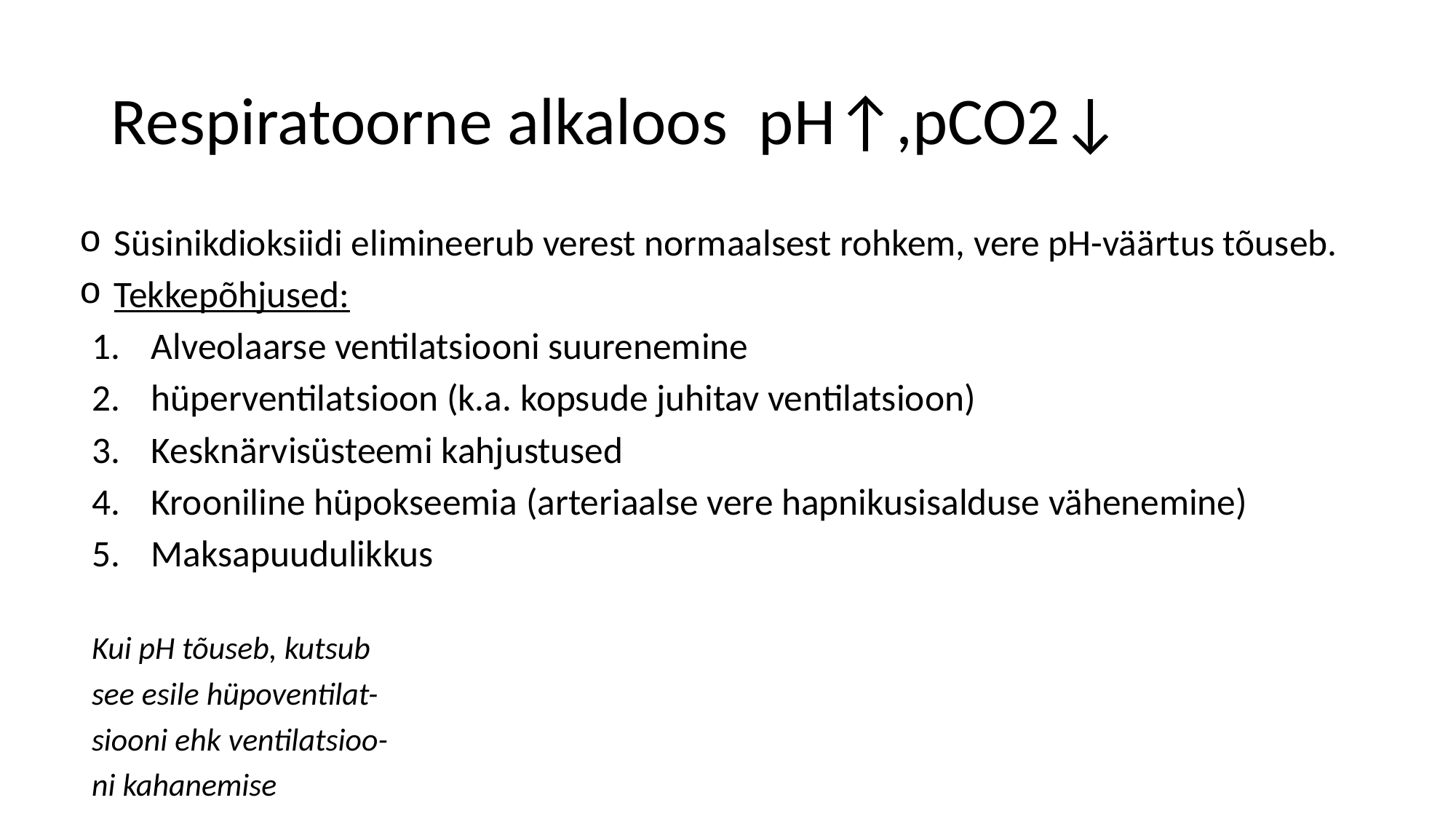

# Respiratoorne alkaloos  pH↑,pCO2↓
 Süsinikdioksiidi elimineerub verest normaalsest rohkem, vere pH-väärtus tõuseb.
 Tekkepõhjused:
Alveolaarse ventilatsiooni suurenemine
hüperventilatsioon (k.a. kopsude juhitav ventilatsioon)
Kesknärvisüsteemi kahjustused
Krooniline hüpokseemia (arteriaalse vere hapnikusisalduse vähenemine)
Maksapuudulikkus

Kui pH tõuseb, kutsub
see esile hüpoventilat-
siooni ehk ventilatsioo-
ni kahanemise